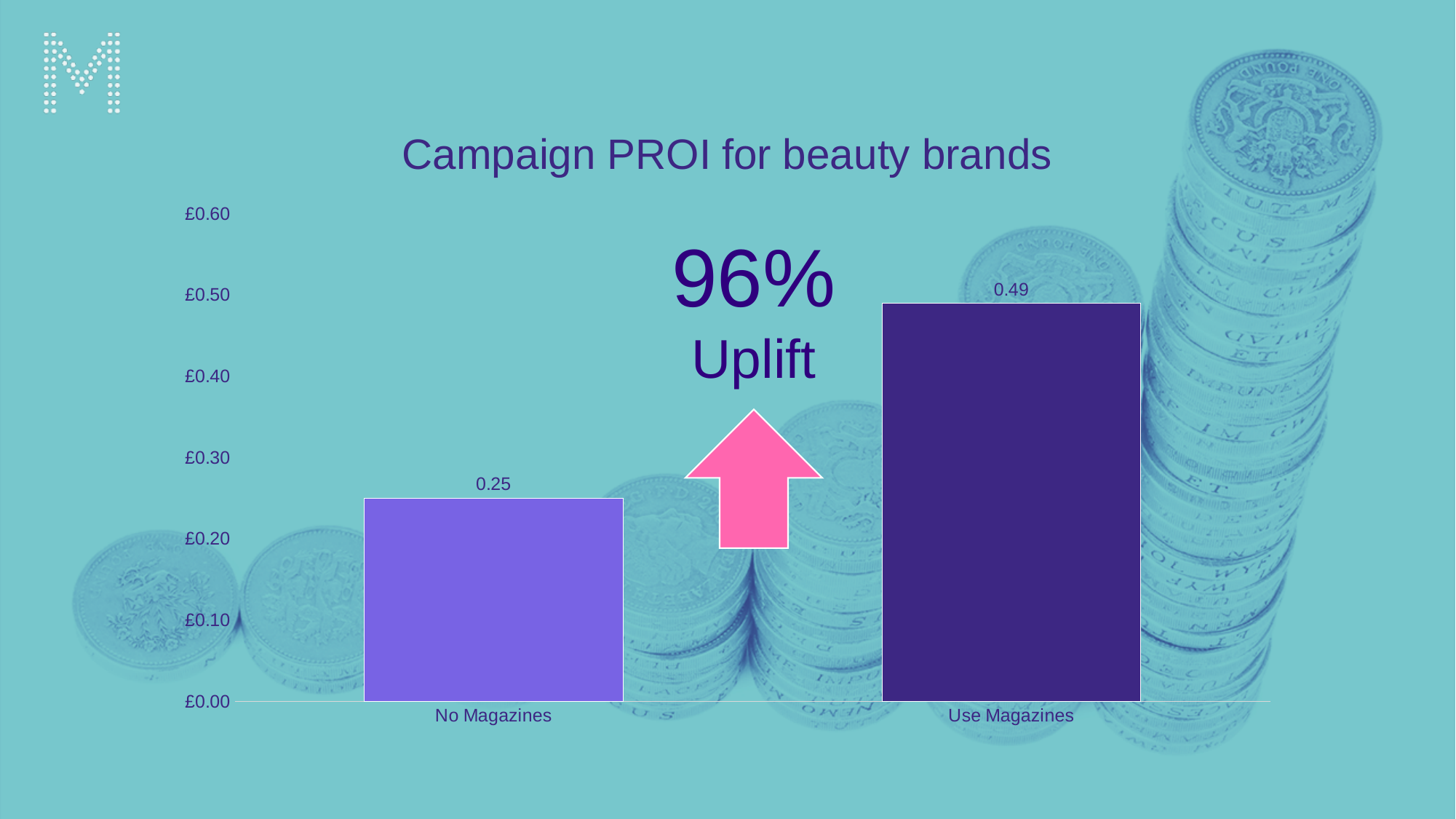

### Chart: Campaign PROI for beauty brands

| Category | FMCG |
|---|---|
| No Magazines | 0.25 |
| Use Magazines | 0.49 |
96%
Uplift